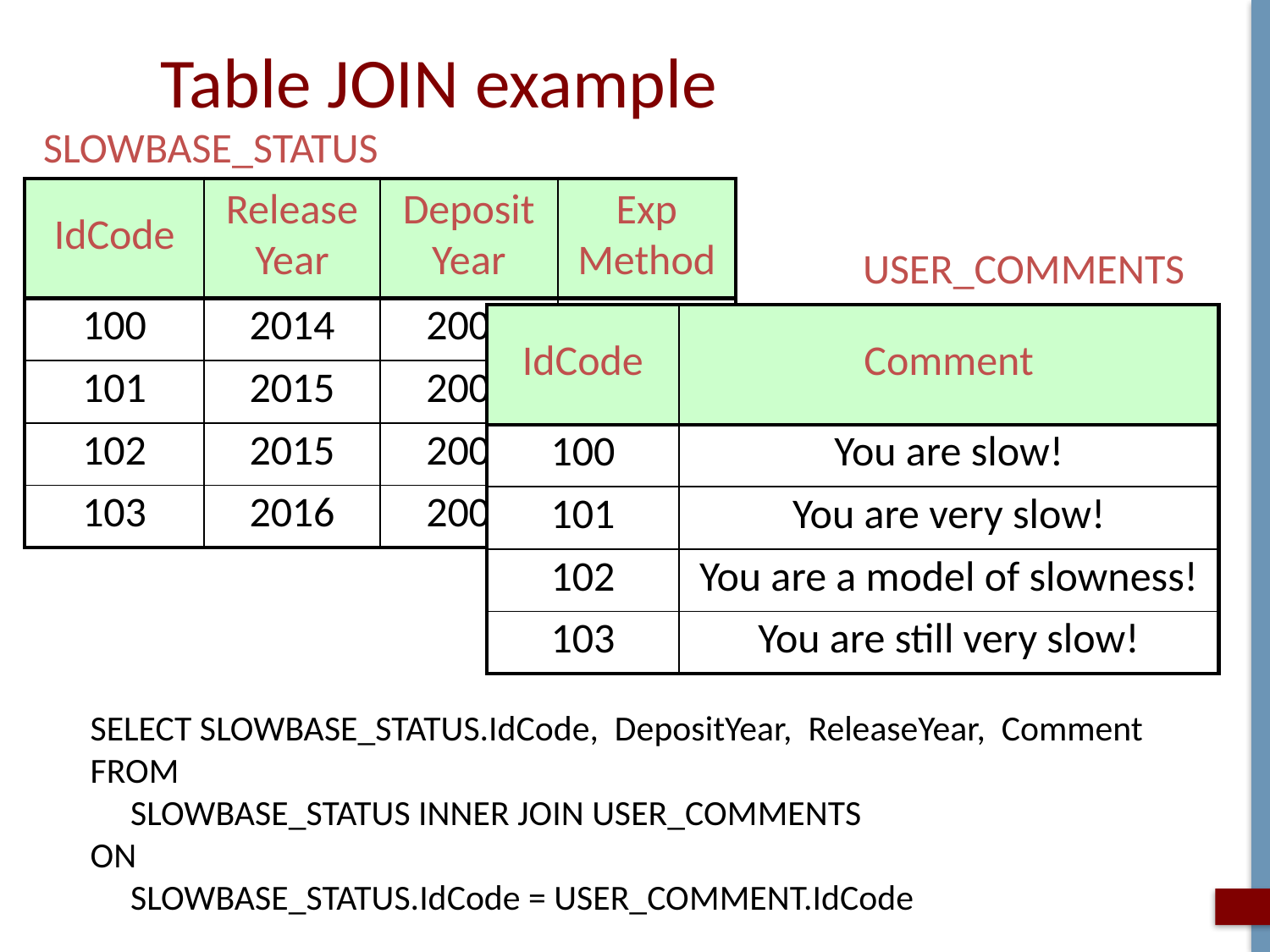

# Table JOIN example
SLOWBASE_STATUS
| IdCode | Release Year | Deposit Year | Exp Method |
| --- | --- | --- | --- |
| 100 | 2014 | 2007 | X-ray |
| 101 | 2015 | 2008 | X-ray |
| 102 | 2015 | 2008 | 3DEM |
| 103 | 2016 | 2009 | NMR |
USER_COMMENTS
| IdCode | Comment |
| --- | --- |
| 100 | You are slow! |
| 101 | You are very slow! |
| 102 | You are a model of slowness! |
| 103 | You are still very slow! |
SELECT SLOWBASE_STATUS.IdCode,  DepositYear,  ReleaseYear,  Comment
FROM
     SLOWBASE_STATUS INNER JOIN USER_COMMENTS
ON
     SLOWBASE_STATUS.IdCode = USER_COMMENT.IdCode